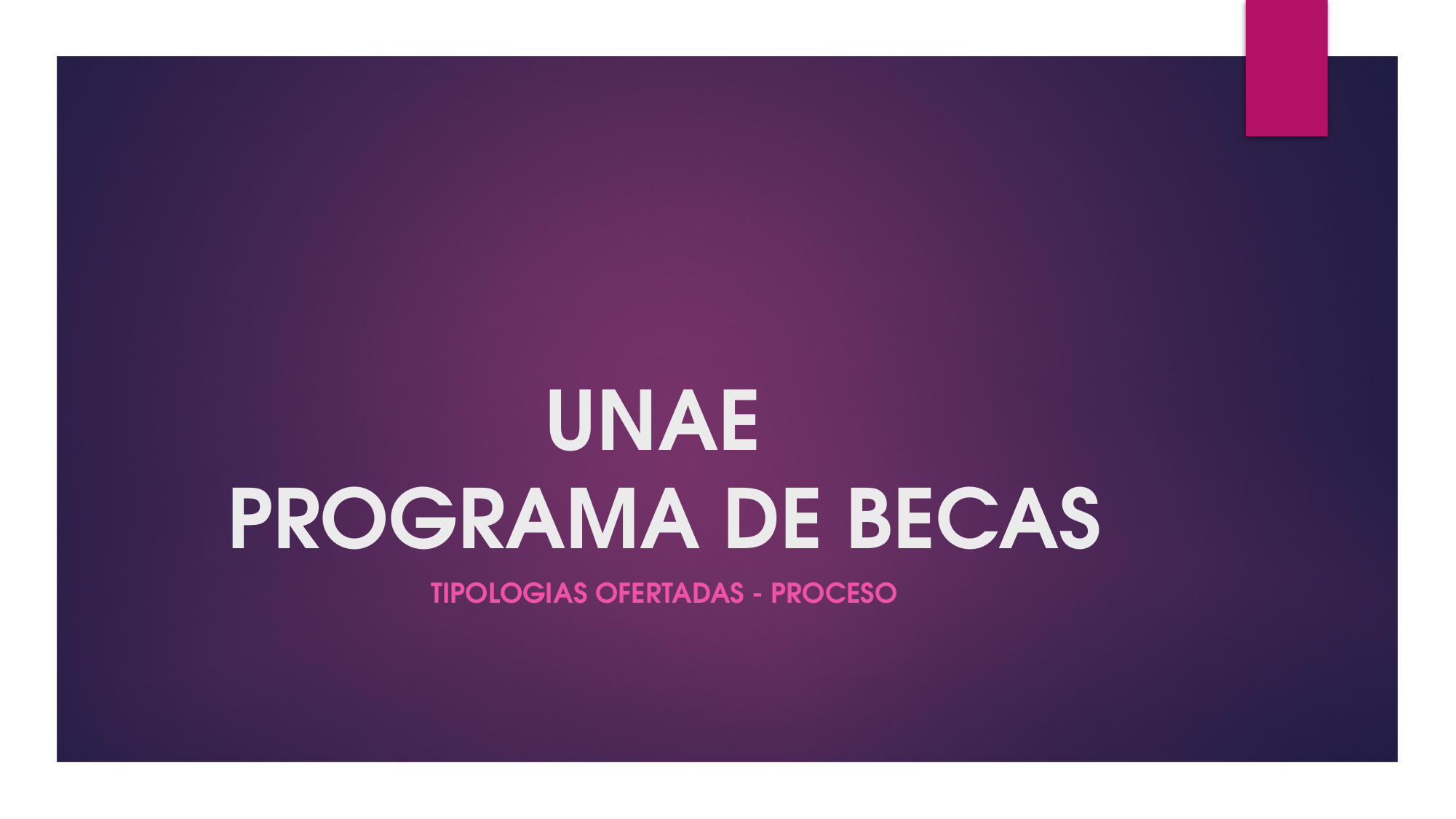

# UNAE PROGRAMA DE BECAS
TIPOLOGIAS OFERTADAS - PROCESO